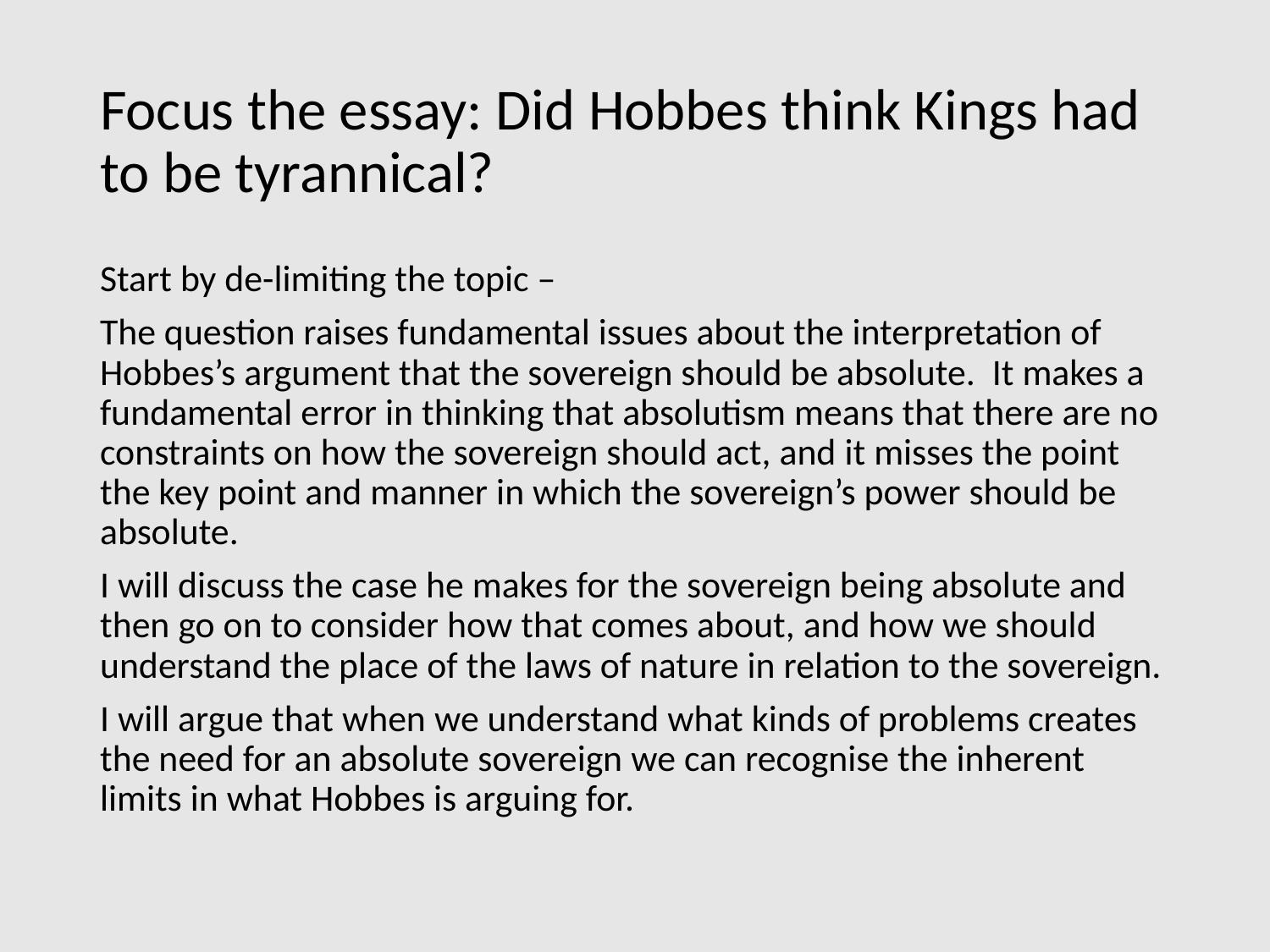

# Focus the essay: Did Hobbes think Kings had to be tyrannical?
Start by de-limiting the topic –
The question raises fundamental issues about the interpretation of Hobbes’s argument that the sovereign should be absolute.  It makes a fundamental error in thinking that absolutism means that there are no constraints on how the sovereign should act, and it misses the point the key point and manner in which the sovereign’s power should be absolute.
I will discuss the case he makes for the sovereign being absolute and then go on to consider how that comes about, and how we should understand the place of the laws of nature in relation to the sovereign.
I will argue that when we understand what kinds of problems creates the need for an absolute sovereign we can recognise the inherent limits in what Hobbes is arguing for.